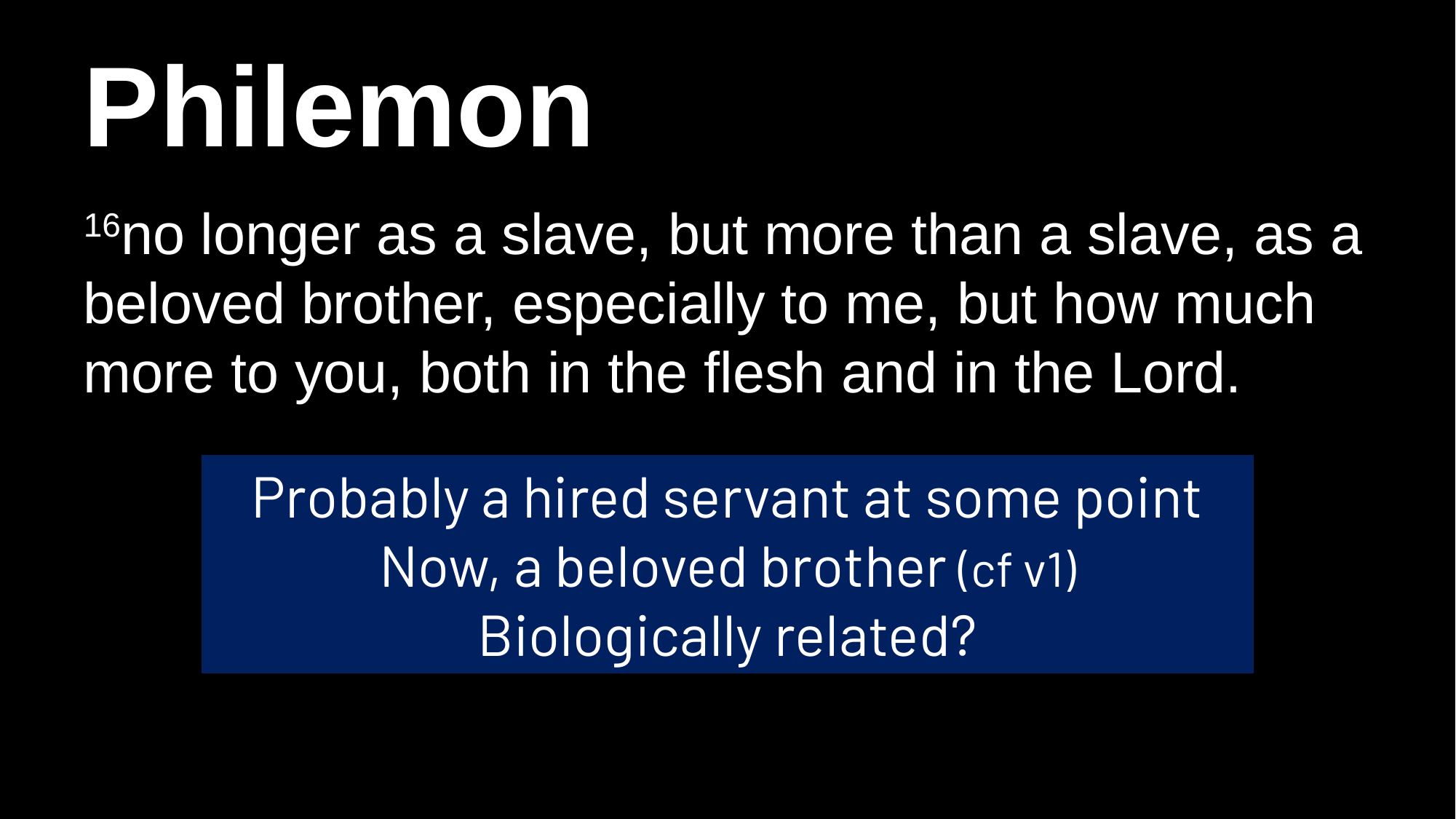

# Philemon
16no longer as a slave, but more than a slave, as a beloved brother, especially to me, but how much more to you, both in the flesh and in the Lord.
Probably a hired servant at some point
Now, a beloved brother (cf v1)
Biologically related?